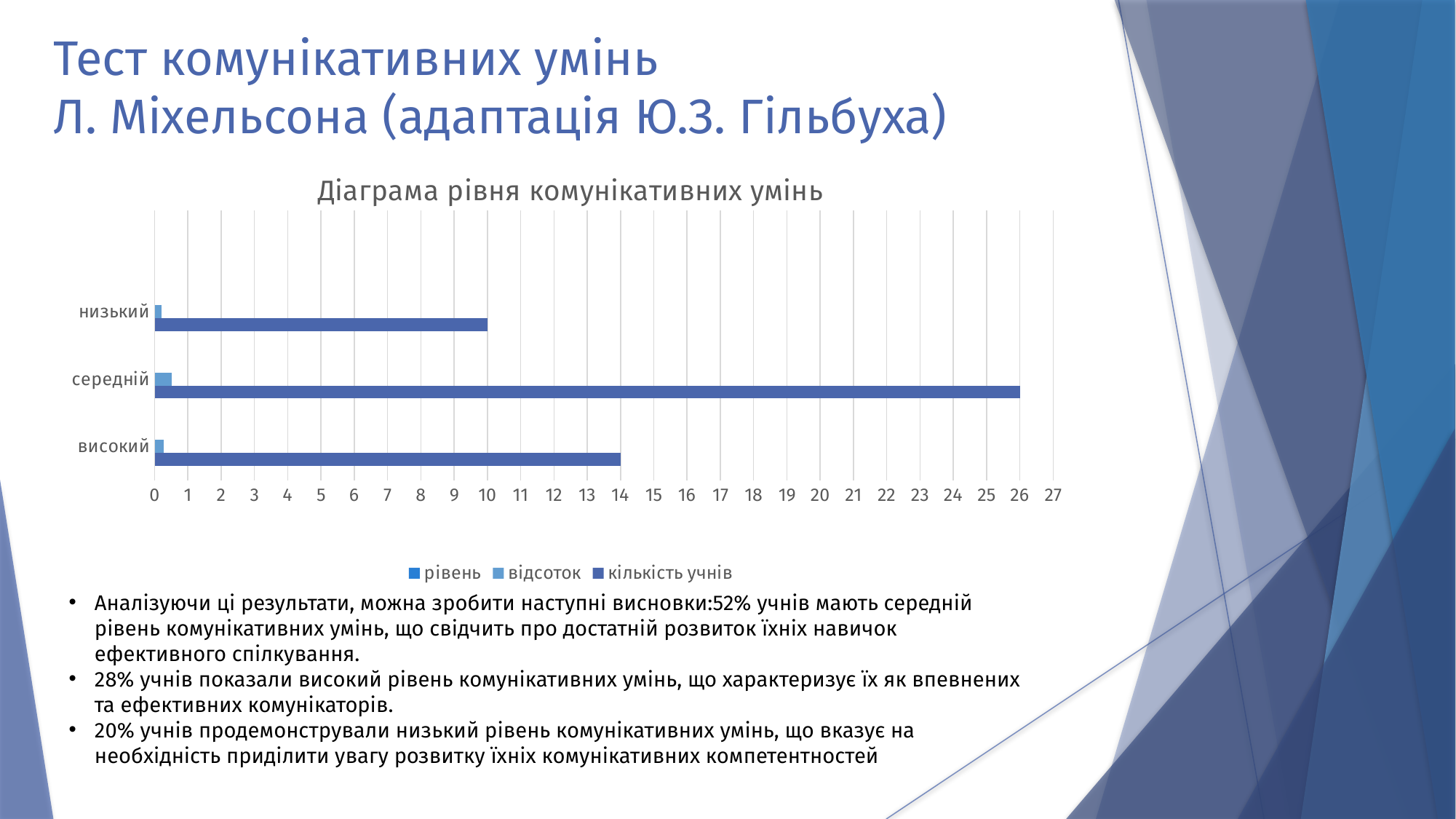

# Тест комунікативних умінь Л. Міхельсона (адаптація Ю.З. Гільбуха)

### Chart: Діаграма рівня комунікативних умінь

| Category | кількість учнів | відсоток | рівень |
|---|---|---|---|
| високий | 14.0 | 0.2800000000000001 | None |
| середній | 26.0 | 0.52 | None |
| низький | 10.0 | 0.2 | None |
Аналізуючи ці результати, можна зробити наступні висновки:52% учнів мають середній рівень комунікативних умінь, що свідчить про достатній розвиток їхніх навичок ефективного спілкування.
28% учнів показали високий рівень комунікативних умінь, що характеризує їх як впевнених та ефективних комунікаторів.
20% учнів продемонстрували низький рівень комунікативних умінь, що вказує на необхідність приділити увагу розвитку їхніх комунікативних компетентностей